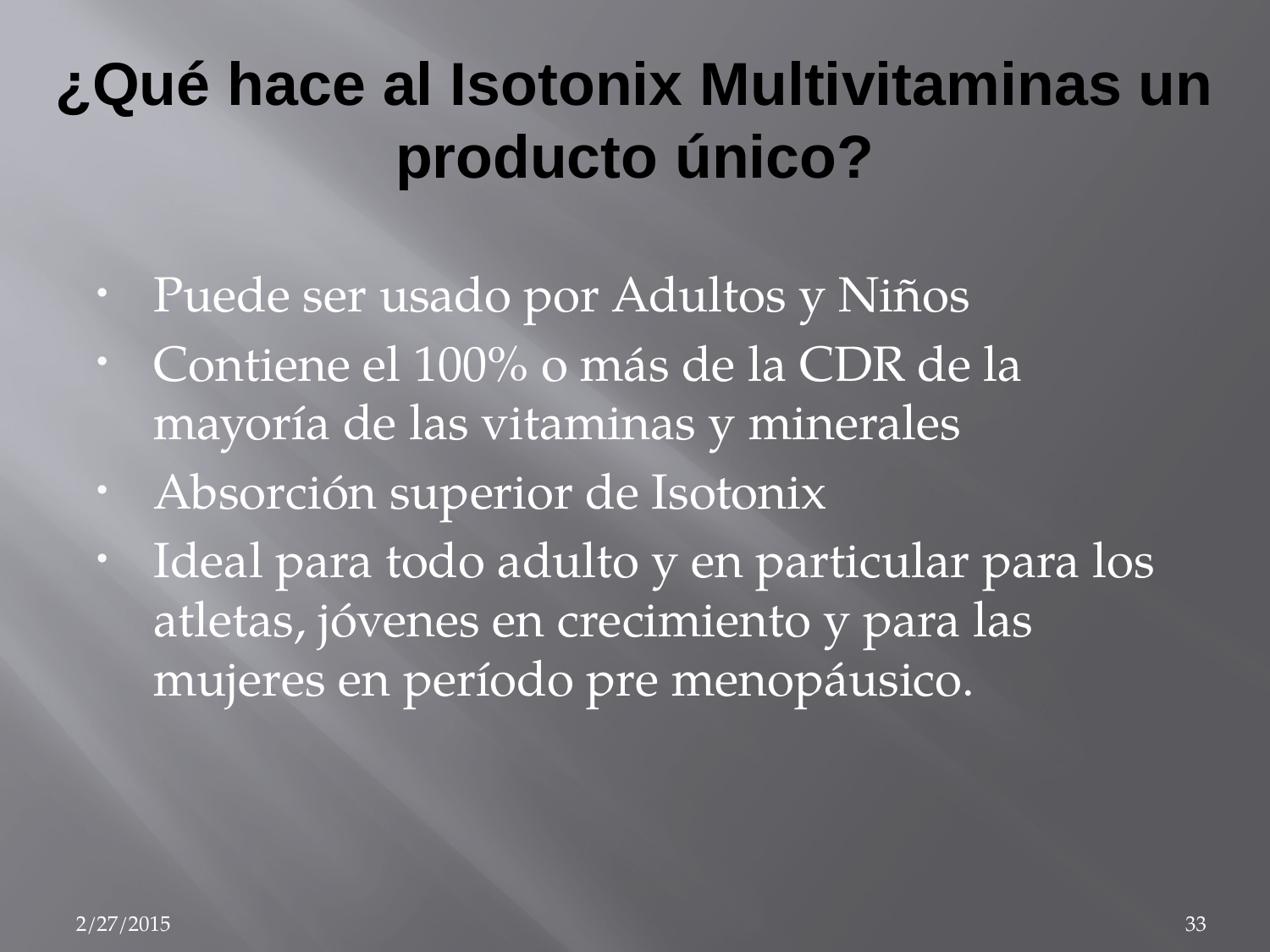

# ¿Qué hace al Isotonix Multivitaminas un producto único?
Puede ser usado por Adultos y Niños
Contiene el 100% o más de la CDR de la mayoría de las vitaminas y minerales
Absorción superior de Isotonix
Ideal para todo adulto y en particular para los atletas, jóvenes en crecimiento y para las mujeres en período pre menopáusico.

2/27/2015
33